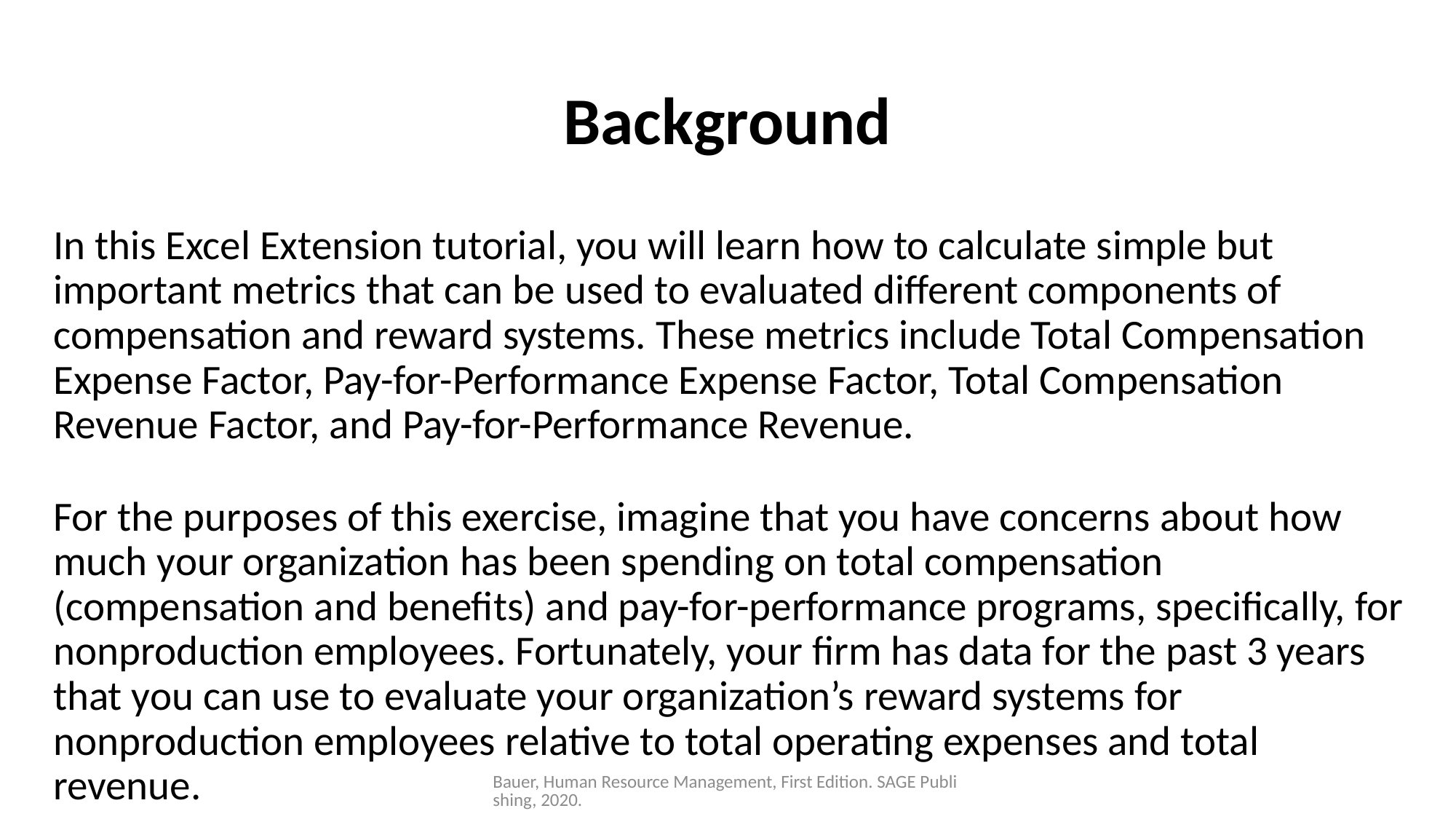

# Background
In this Excel Extension tutorial, you will learn how to calculate simple but important metrics that can be used to evaluated different components of compensation and reward systems. These metrics include Total Compensation Expense Factor, Pay-for-Performance Expense Factor, Total Compensation Revenue Factor, and Pay-for-Performance Revenue.

For the purposes of this exercise, imagine that you have concerns about how much your organization has been spending on total compensation (compensation and benefits) and pay-for-performance programs, specifically, for nonproduction employees. Fortunately, your firm has data for the past 3 years that you can use to evaluate your organization’s reward systems for nonproduction employees relative to total operating expenses and total revenue.
Bauer, Human Resource Management, First Edition. SAGE Publishing, 2020.